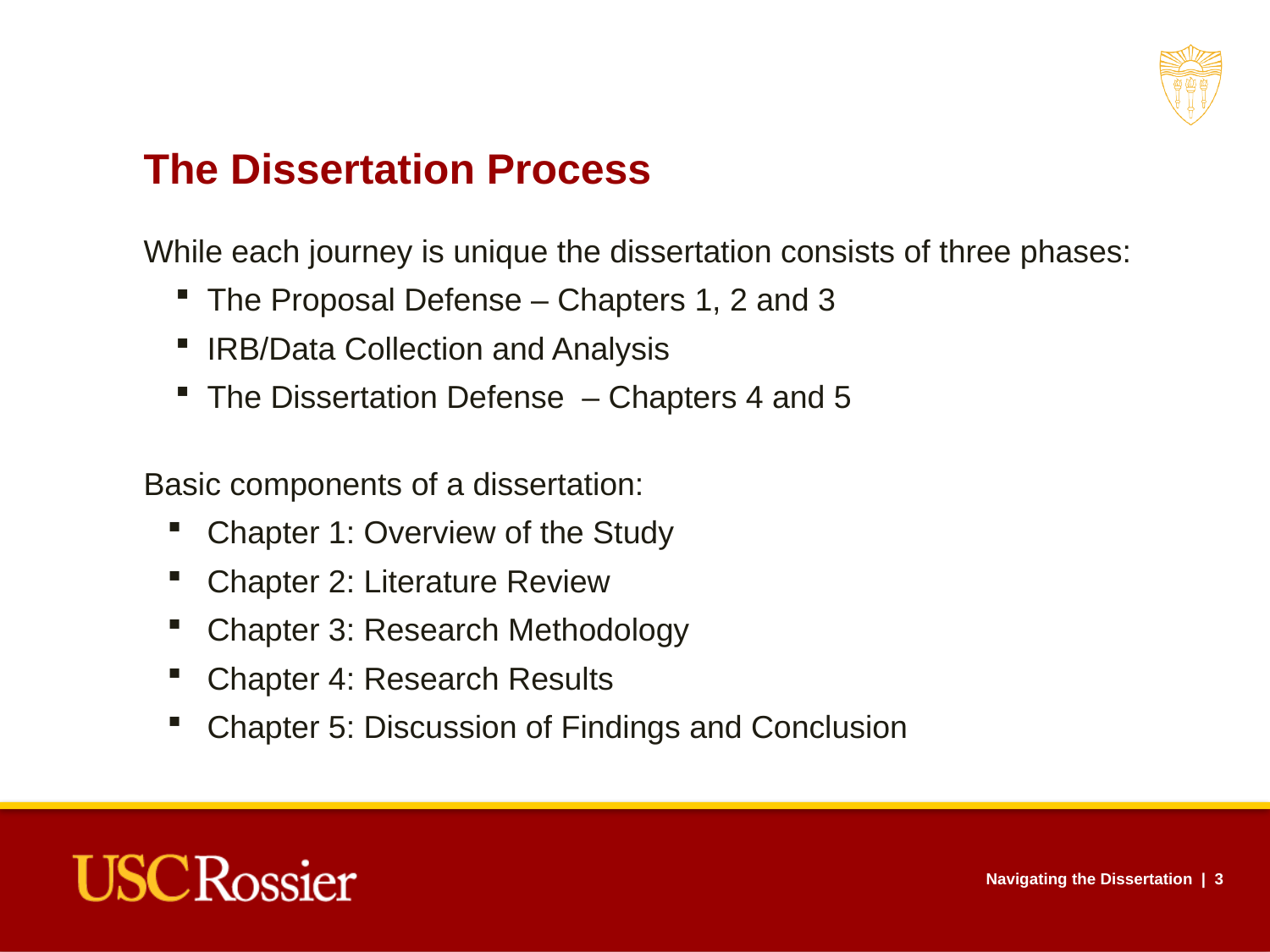

The Dissertation Process

While each journey is unique the dissertation consists of three phases:
The Proposal Defense – Chapters 1, 2 and 3
IRB/Data Collection and Analysis
The Dissertation Defense  – Chapters 4 and 5

Basic components of a dissertation:
Chapter 1: Overview of the Study
Chapter 2: Literature Review
Chapter 3: Research Methodology
Chapter 4: Research Results
Chapter 5: Discussion of Findings and Conclusion

Navigating the Dissertation  |  3